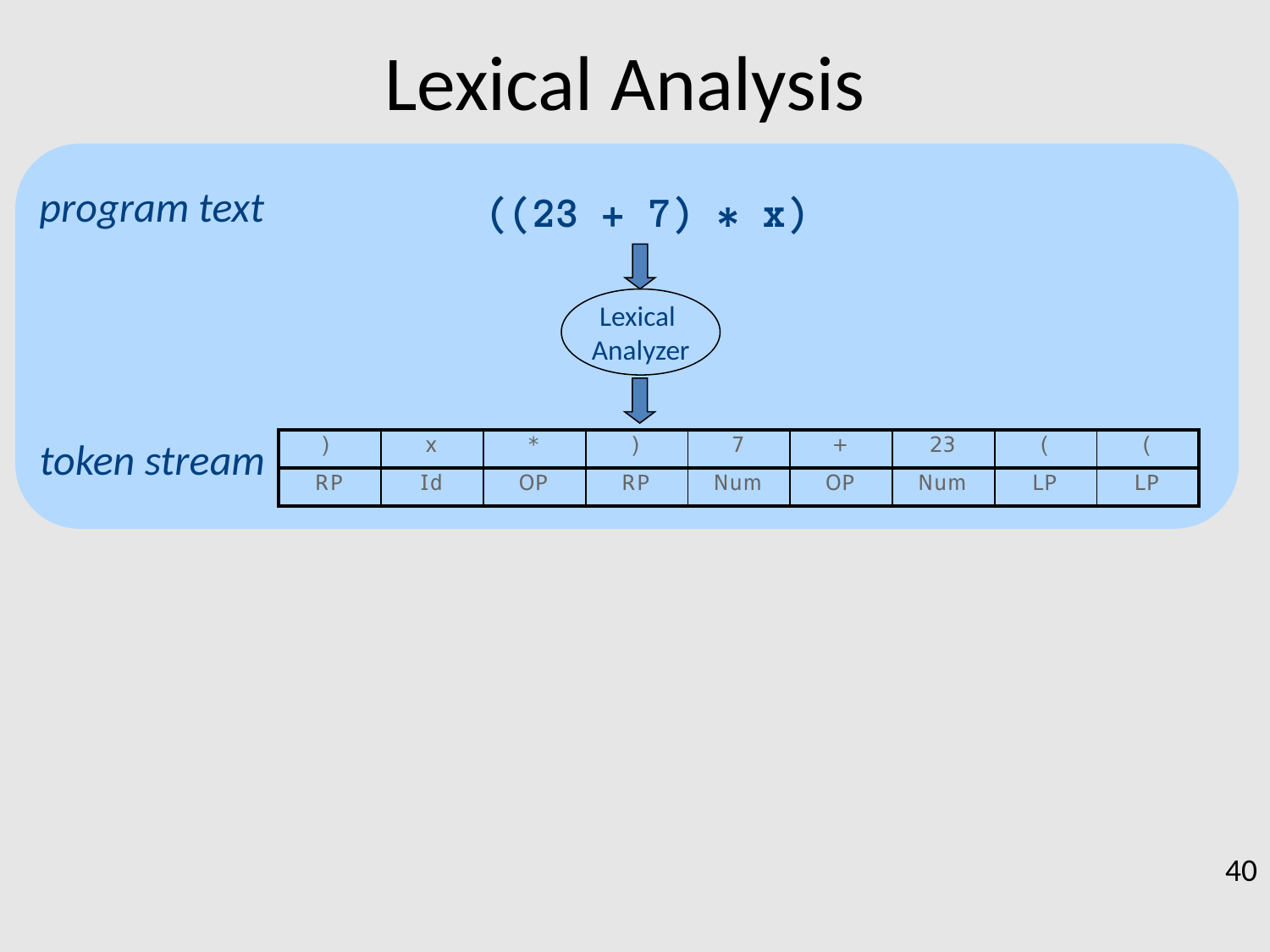

# Lexical Analysis

program text
((23 + 7) * x)

Lexical
Analyzer

token stream
| ) | x | \* | ) | 7 | + | 23 | ( | ( |
| --- | --- | --- | --- | --- | --- | --- | --- | --- |
| RP | Id | OP | RP | Num | OP | Num | LP | LP |
40